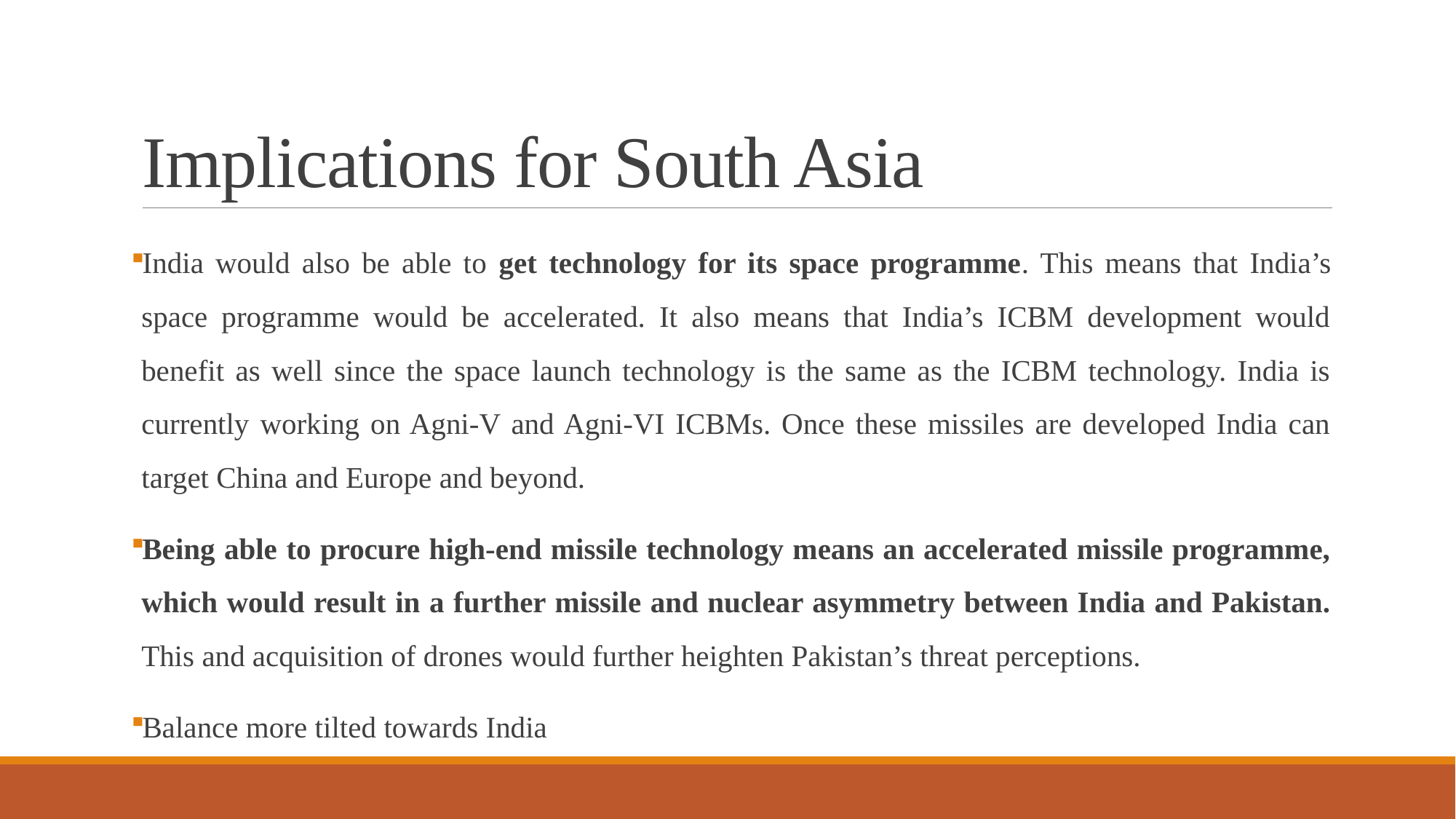

# Implications for South Asia
India would also be able to get technology for its space programme. This means that India’s space programme would be accelerated. It also means that India’s ICBM development would benefit as well since the space launch technology is the same as the ICBM technology. India is currently working on Agni-V and Agni-VI ICBMs. Once these missiles are developed India can target China and Europe and beyond.
Being able to procure high-end missile technology means an accelerated missile programme, which would result in a further missile and nuclear asymmetry between India and Pakistan. This and acquisition of drones would further heighten Pakistan’s threat perceptions.
Balance more tilted towards India